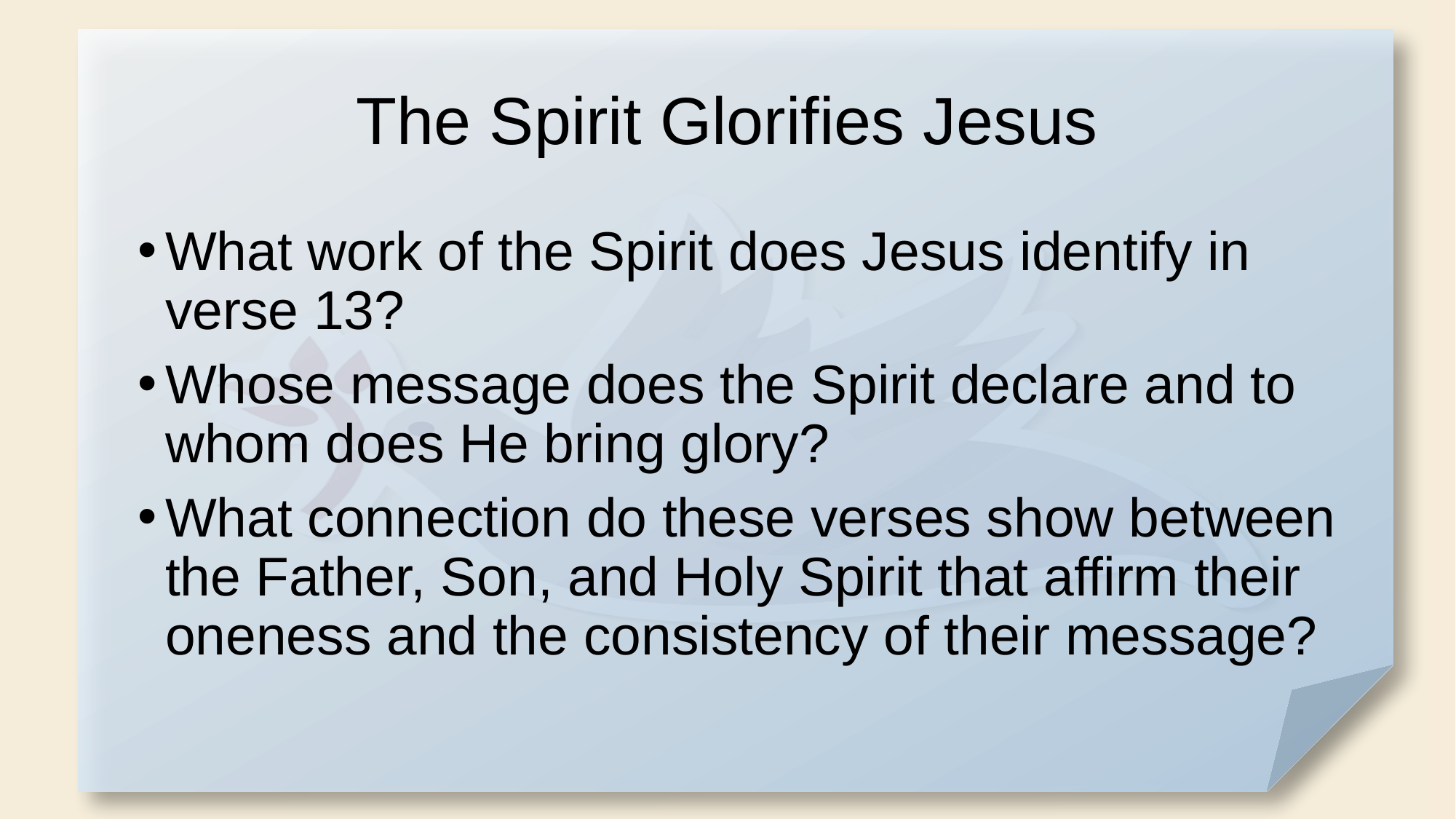

# The Spirit Glorifies Jesus
What work of the Spirit does Jesus identify in verse 13?
Whose message does the Spirit declare and to whom does He bring glory?
What connection do these verses show between the Father, Son, and Holy Spirit that affirm their oneness and the consistency of their message?